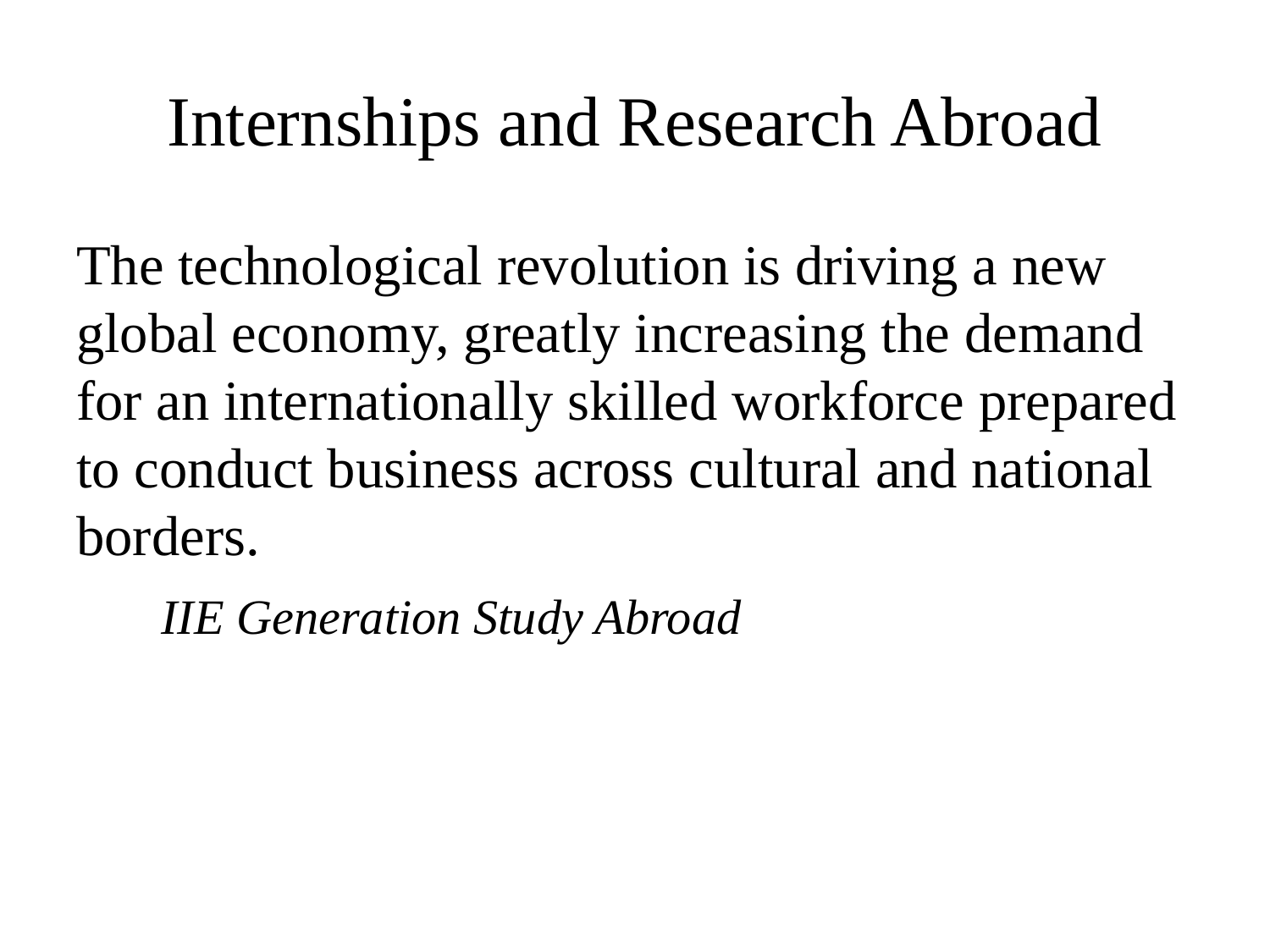

# Internships and Research Abroad
The technological revolution is driving a new global economy, greatly increasing the demand for an internationally skilled workforce prepared to conduct business across cultural and national borders.
      IIE Generation Study Abroad